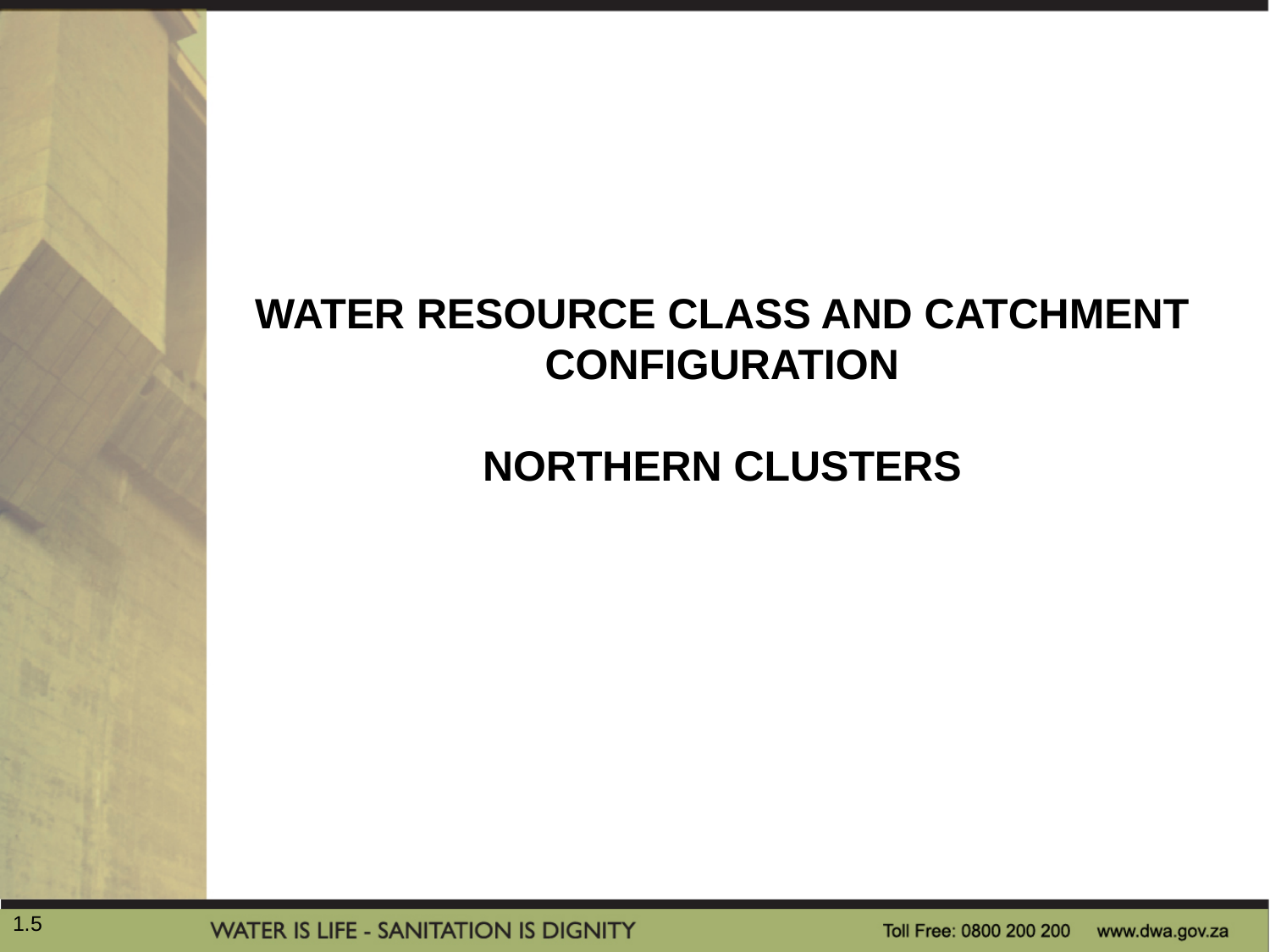

WATER RESOURCE CLASS AND CATCHMENT CONFIGURATION

NORTHERN CLUSTERS
5